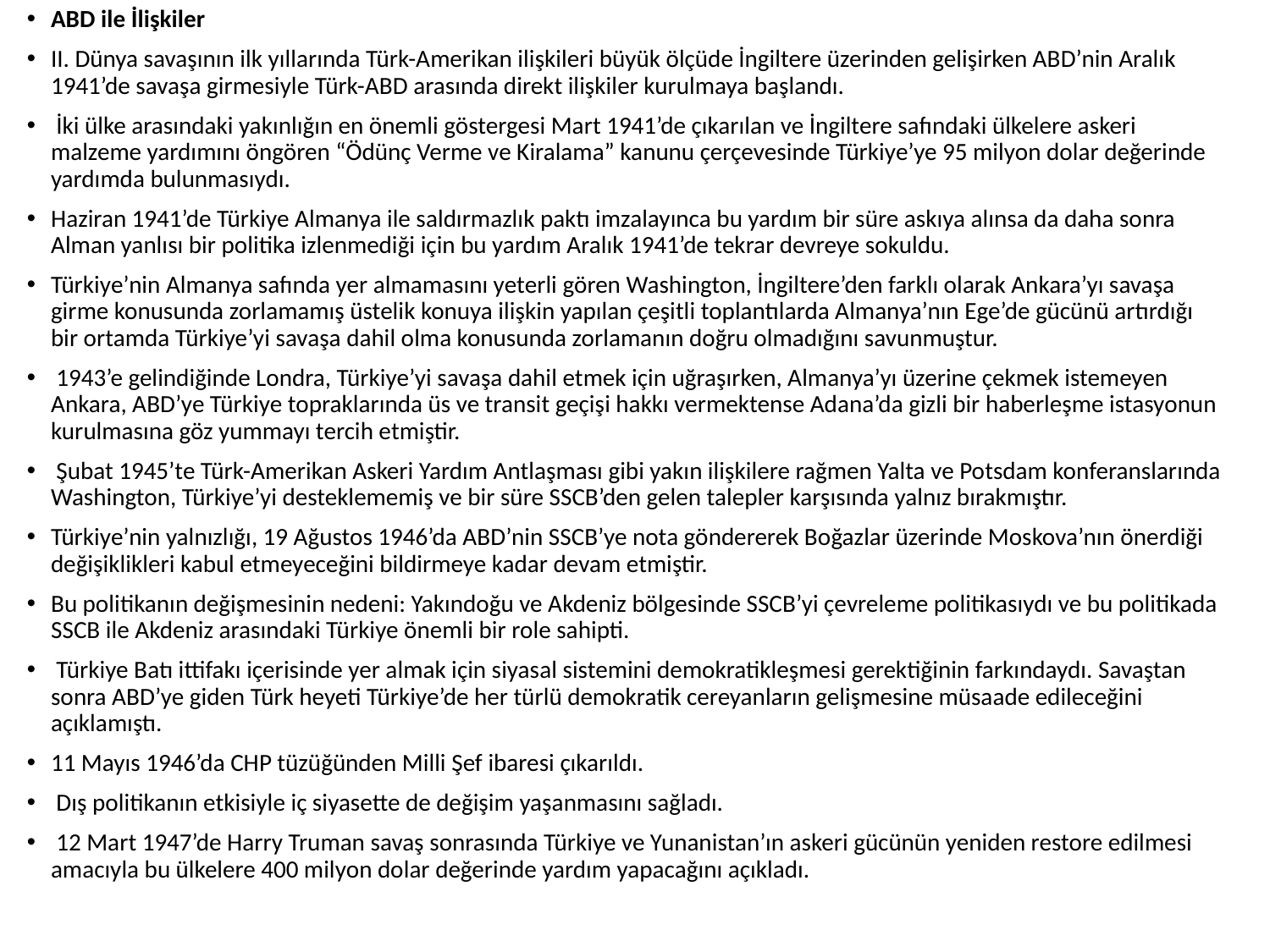

ABD ile İlişkiler
II. Dünya savaşının ilk yıllarında Türk-Amerikan ilişkileri büyük ölçüde İngiltere üzerinden gelişirken ABD’nin Aralık 1941’de savaşa girmesiyle Türk-ABD arasında direkt ilişkiler kurulmaya başlandı.
 İki ülke arasındaki yakınlığın en önemli göstergesi Mart 1941’de çıkarılan ve İngiltere safındaki ülkelere askeri malzeme yardımını öngören “Ödünç Verme ve Kiralama” kanunu çerçevesinde Türkiye’ye 95 milyon dolar değerinde yardımda bulunmasıydı.
Haziran 1941’de Türkiye Almanya ile saldırmazlık paktı imzalayınca bu yardım bir süre askıya alınsa da daha sonra Alman yanlısı bir politika izlenmediği için bu yardım Aralık 1941’de tekrar devreye sokuldu.
Türkiye’nin Almanya safında yer almamasını yeterli gören Washington, İngiltere’den farklı olarak Ankara’yı savaşa girme konusunda zorlamamış üstelik konuya ilişkin yapılan çeşitli toplantılarda Almanya’nın Ege’de gücünü artırdığı bir ortamda Türkiye’yi savaşa dahil olma konusunda zorlamanın doğru olmadığını savunmuştur.
 1943’e gelindiğinde Londra, Türkiye’yi savaşa dahil etmek için uğraşırken, Almanya’yı üzerine çekmek istemeyen Ankara, ABD’ye Türkiye topraklarında üs ve transit geçişi hakkı vermektense Adana’da gizli bir haberleşme istasyonun kurulmasına göz yummayı tercih etmiştir.
 Şubat 1945’te Türk-Amerikan Askeri Yardım Antlaşması gibi yakın ilişkilere rağmen Yalta ve Potsdam konferanslarında Washington, Türkiye’yi desteklememiş ve bir süre SSCB’den gelen talepler karşısında yalnız bırakmıştır.
Türkiye’nin yalnızlığı, 19 Ağustos 1946’da ABD’nin SSCB’ye nota göndererek Boğazlar üzerinde Moskova’nın önerdiği değişiklikleri kabul etmeyeceğini bildirmeye kadar devam etmiştir.
Bu politikanın değişmesinin nedeni: Yakındoğu ve Akdeniz bölgesinde SSCB’yi çevreleme politikasıydı ve bu politikada SSCB ile Akdeniz arasındaki Türkiye önemli bir role sahipti.
 Türkiye Batı ittifakı içerisinde yer almak için siyasal sistemini demokratikleşmesi gerektiğinin farkındaydı. Savaştan sonra ABD’ye giden Türk heyeti Türkiye’de her türlü demokratik cereyanların gelişmesine müsaade edileceğini açıklamıştı.
11 Mayıs 1946’da CHP tüzüğünden Milli Şef ibaresi çıkarıldı.
 Dış politikanın etkisiyle iç siyasette de değişim yaşanmasını sağladı.
 12 Mart 1947’de Harry Truman savaş sonrasında Türkiye ve Yunanistan’ın askeri gücünün yeniden restore edilmesi amacıyla bu ülkelere 400 milyon dolar değerinde yardım yapacağını açıkladı.